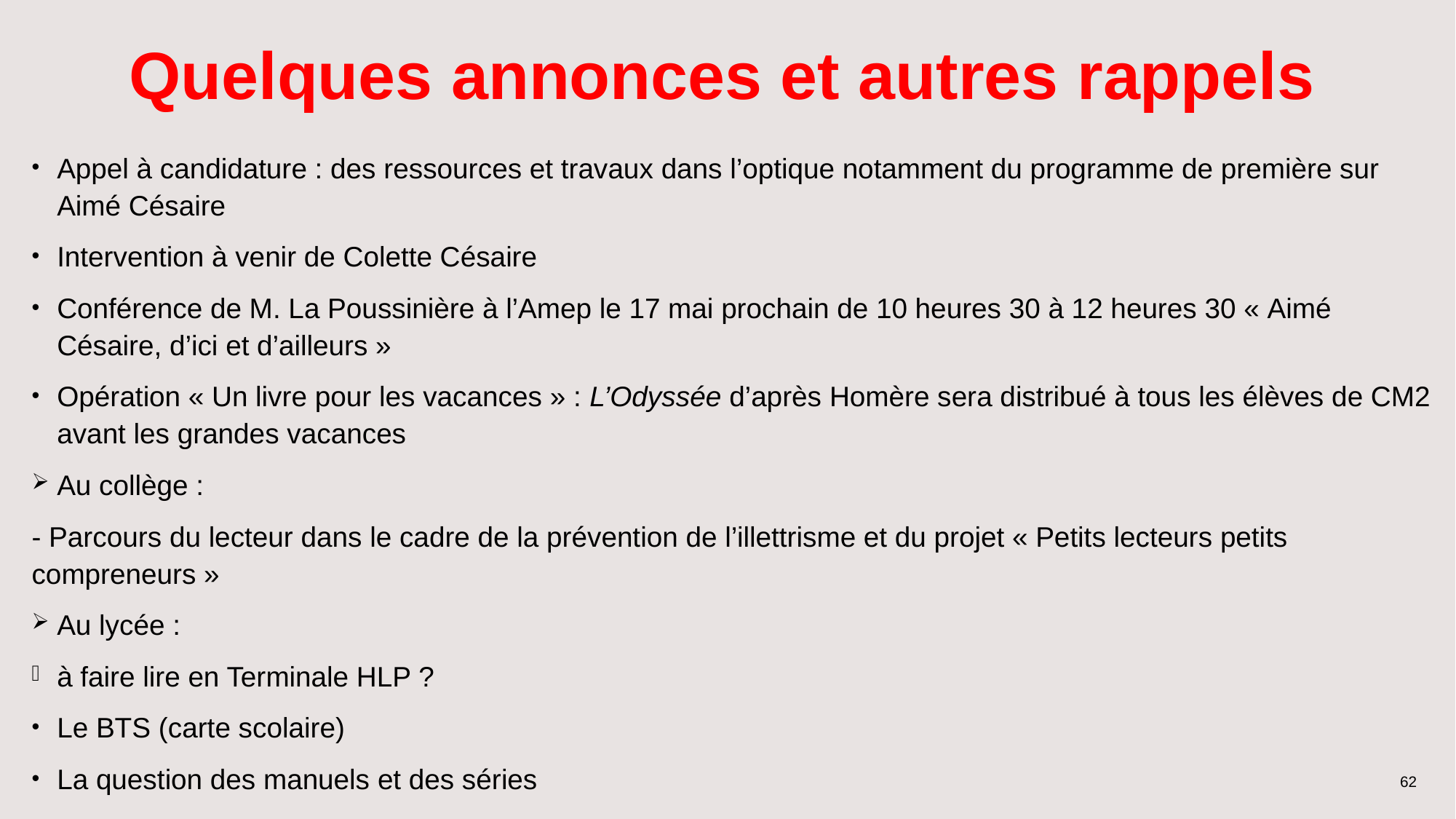

# Quelques annonces et autres rappels
Appel à candidature : des ressources et travaux dans l’optique notamment du programme de première sur Aimé Césaire
Intervention à venir de Colette Césaire
Conférence de M. La Poussinière à l’Amep le 17 mai prochain de 10 heures 30 à 12 heures 30 « Aimé Césaire, d’ici et d’ailleurs »
Opération « Un livre pour les vacances » : L’Odyssée d’après Homère sera distribué à tous les élèves de CM2 avant les grandes vacances
Au collège :
- Parcours du lecteur dans le cadre de la prévention de l’illettrisme et du projet « Petits lecteurs petits compreneurs »
Au lycée :
à faire lire en Terminale HLP ?
Le BTS (carte scolaire)
La question des manuels et des séries
62